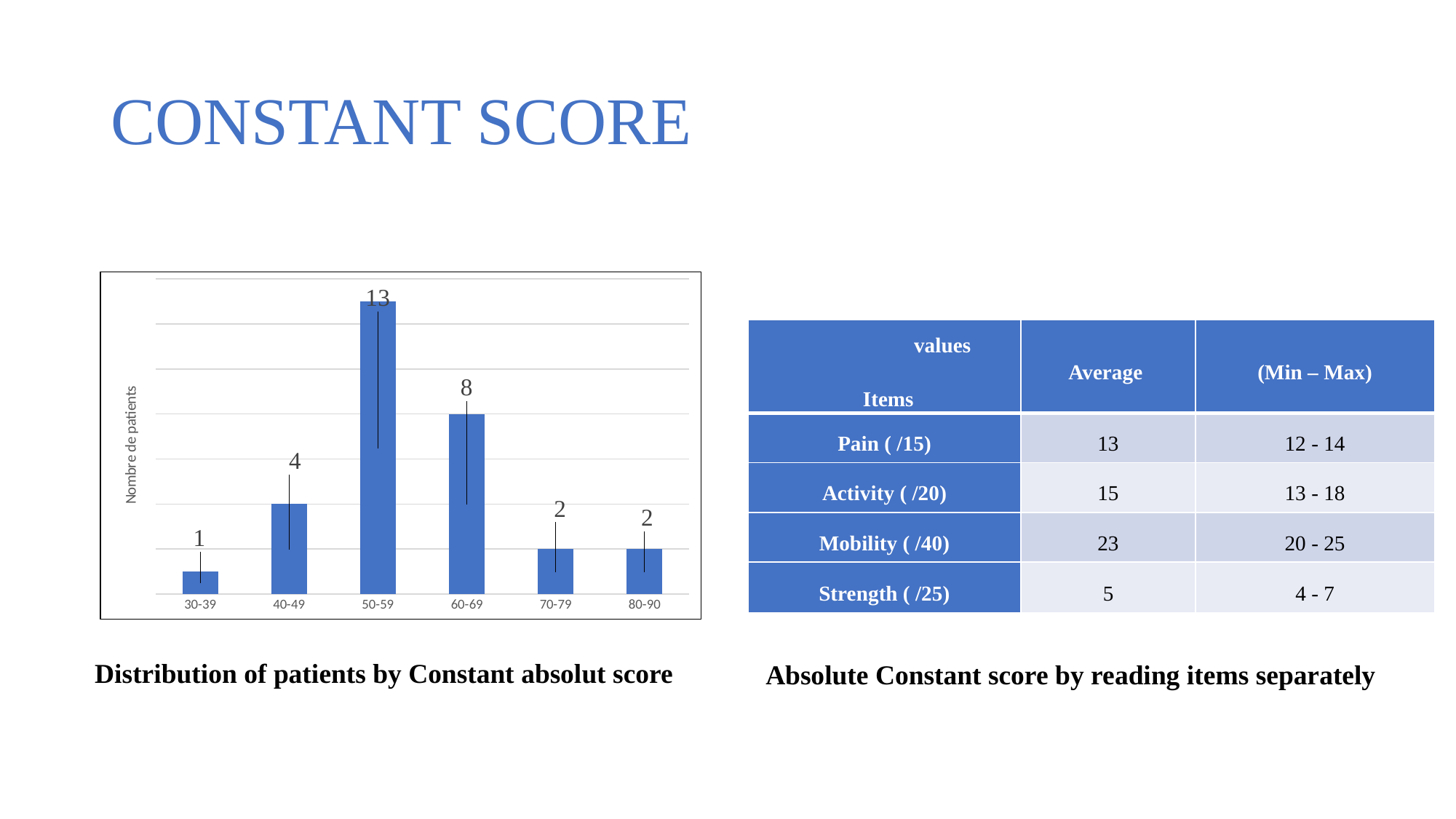

# CONSTANT SCORE

### Chart

| Category | Total |
|---|---|
| 30-39 | 1.0 |
| 40-49 | 4.0 |
| 50-59 | 13.0 |
| 60-69 | 8.0 |
| 70-79 | 2.0 |
| 80-90 | 2.0 |
| values Items | Average | (Min – Max) |
| --- | --- | --- |
| Pain ( /15) | 13 | 12 - 14 |
| Activity ( /20) | 15 | 13 - 18 |
| Mobility ( /40) | 23 | 20 - 25 |
| Strength ( /25) | 5 | 4 - 7 |
Distribution of patients by Constant absolut score
Absolute Constant score by reading items separately